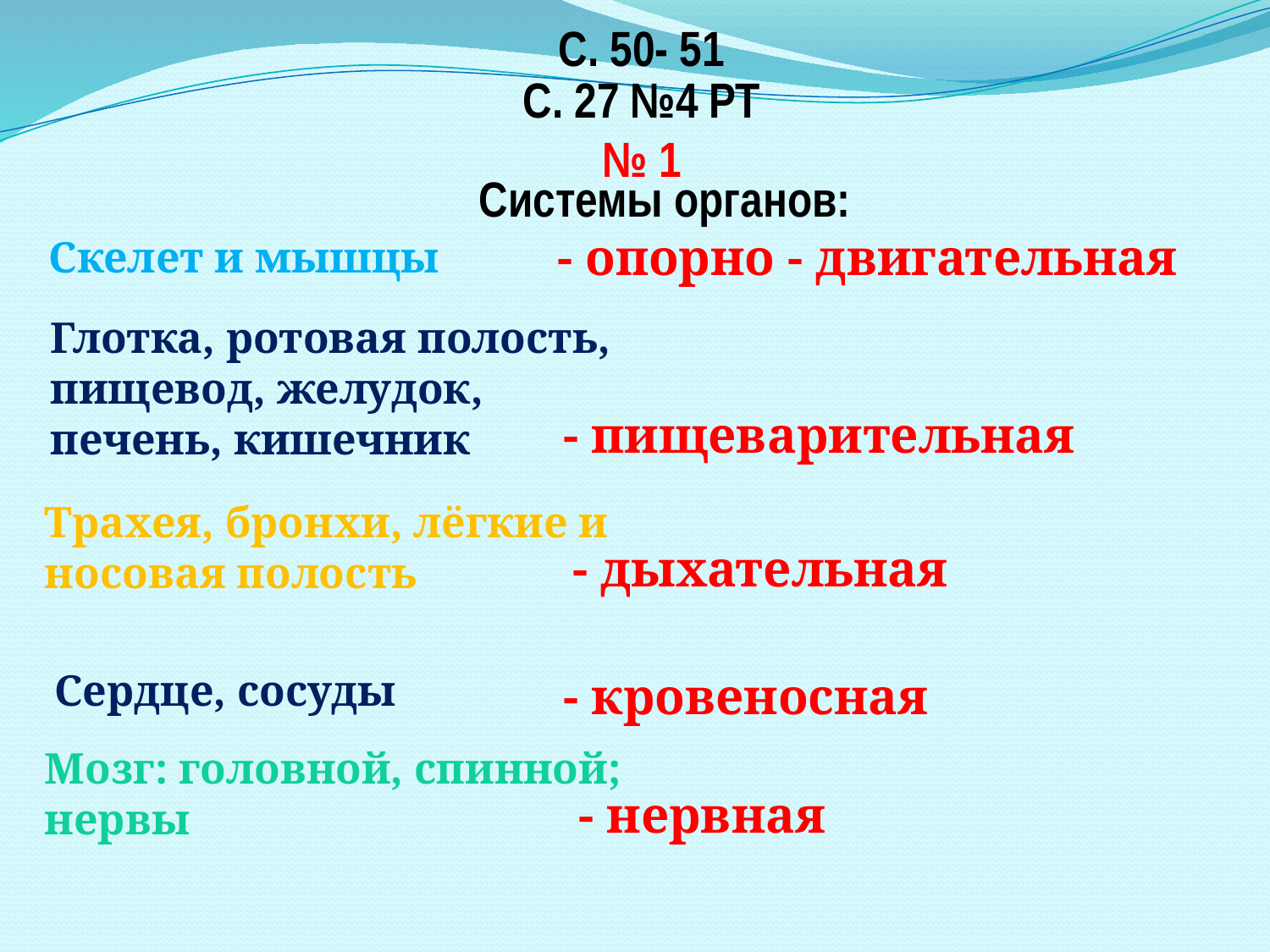

С. 50- 51
С. 27 №4 РТ
№ 1
Системы органов:
- опорно - двигательная
Скелет и мышцы
Глотка, ротовая полость, пищевод, желудок, печень, кишечник
- пищеварительная
Трахея, бронхи, лёгкие и носовая полость
- дыхательная
Сердце, сосуды
- кровеносная
Мозг: головной, спинной; нервы
- нервная